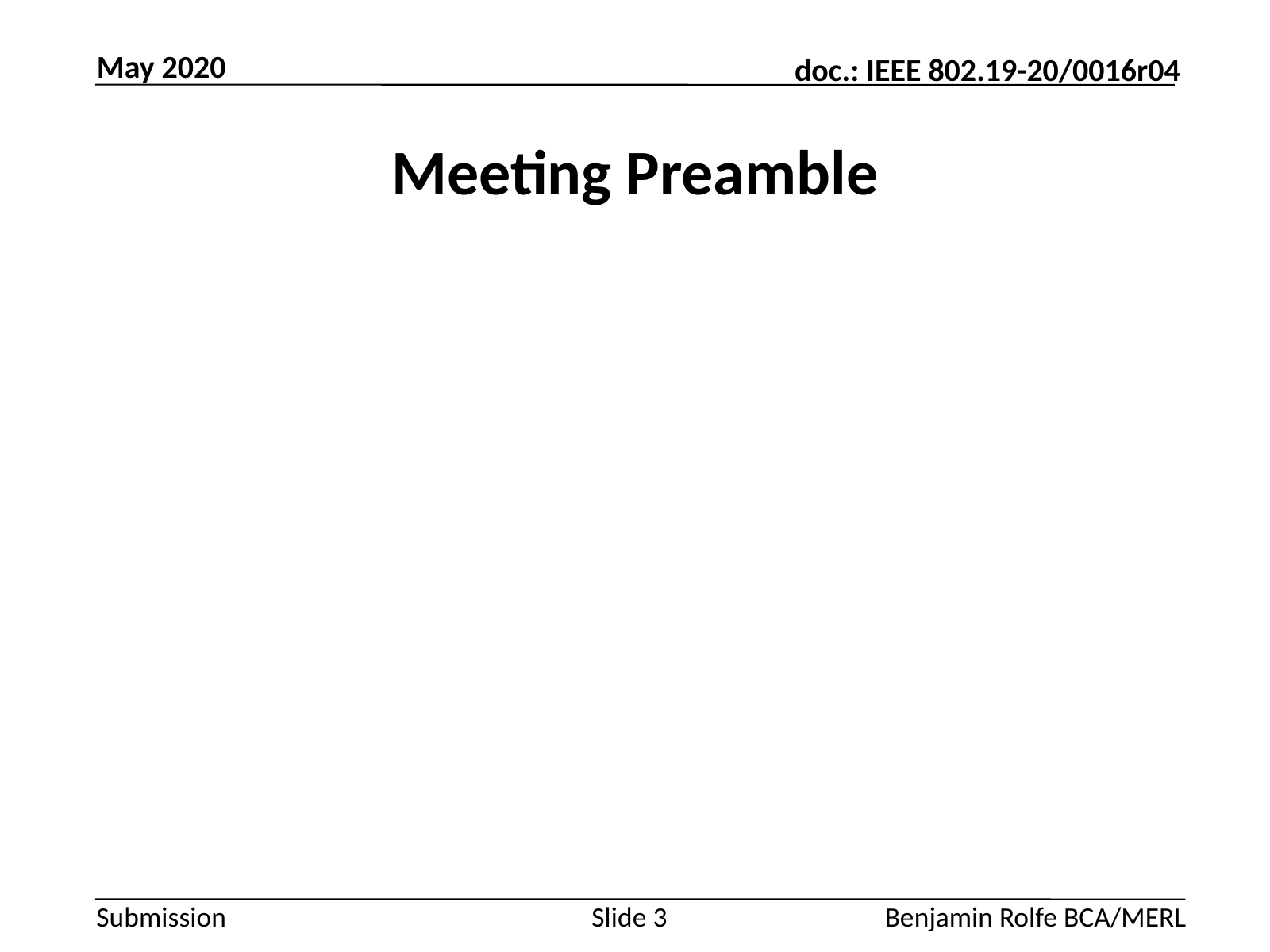

May 2020
# Meeting Preamble
Slide 3
Benjamin Rolfe BCA/MERL